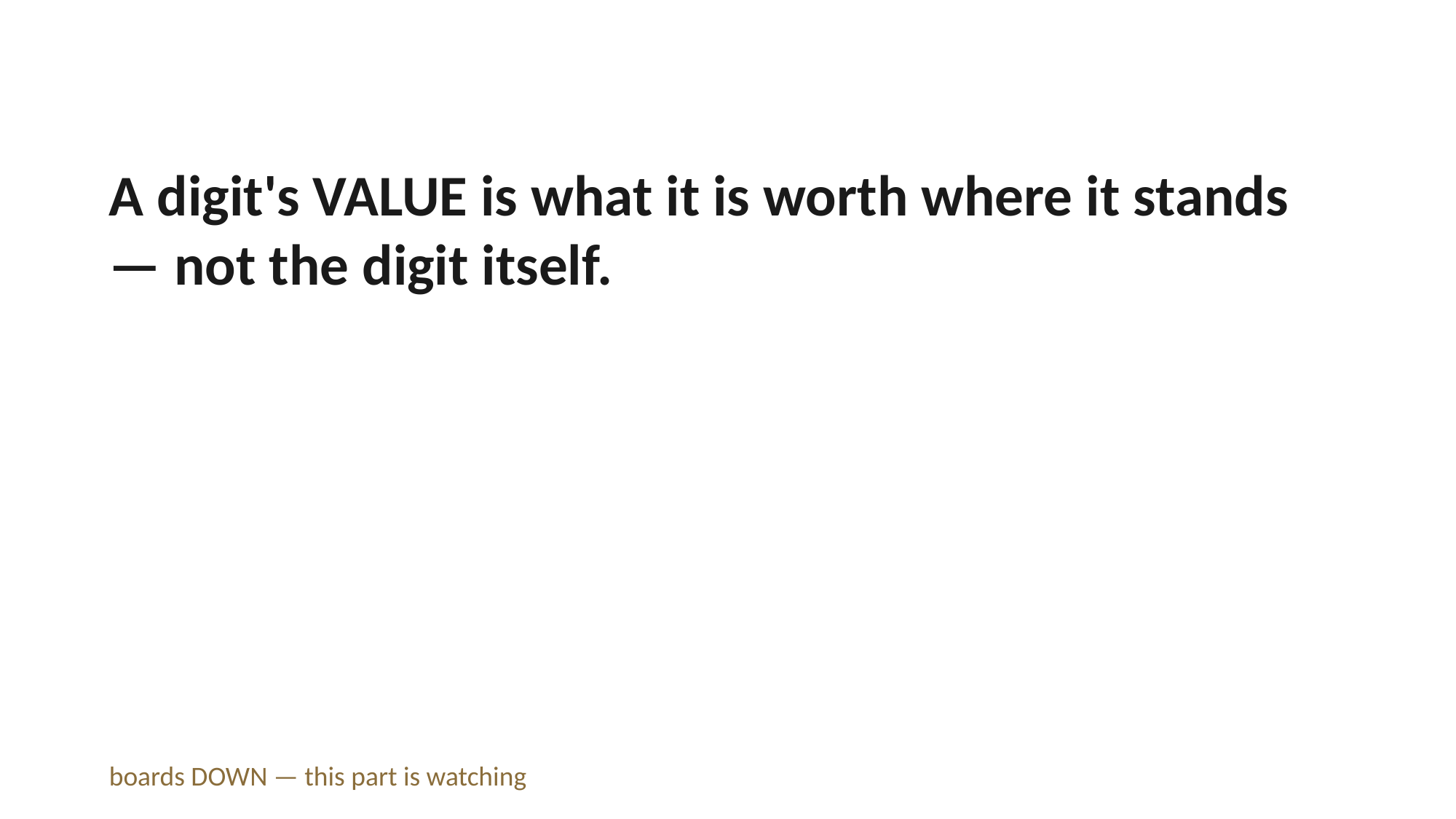

A digit's VALUE is what it is worth where it stands — not the digit itself.
boards DOWN — this part is watching